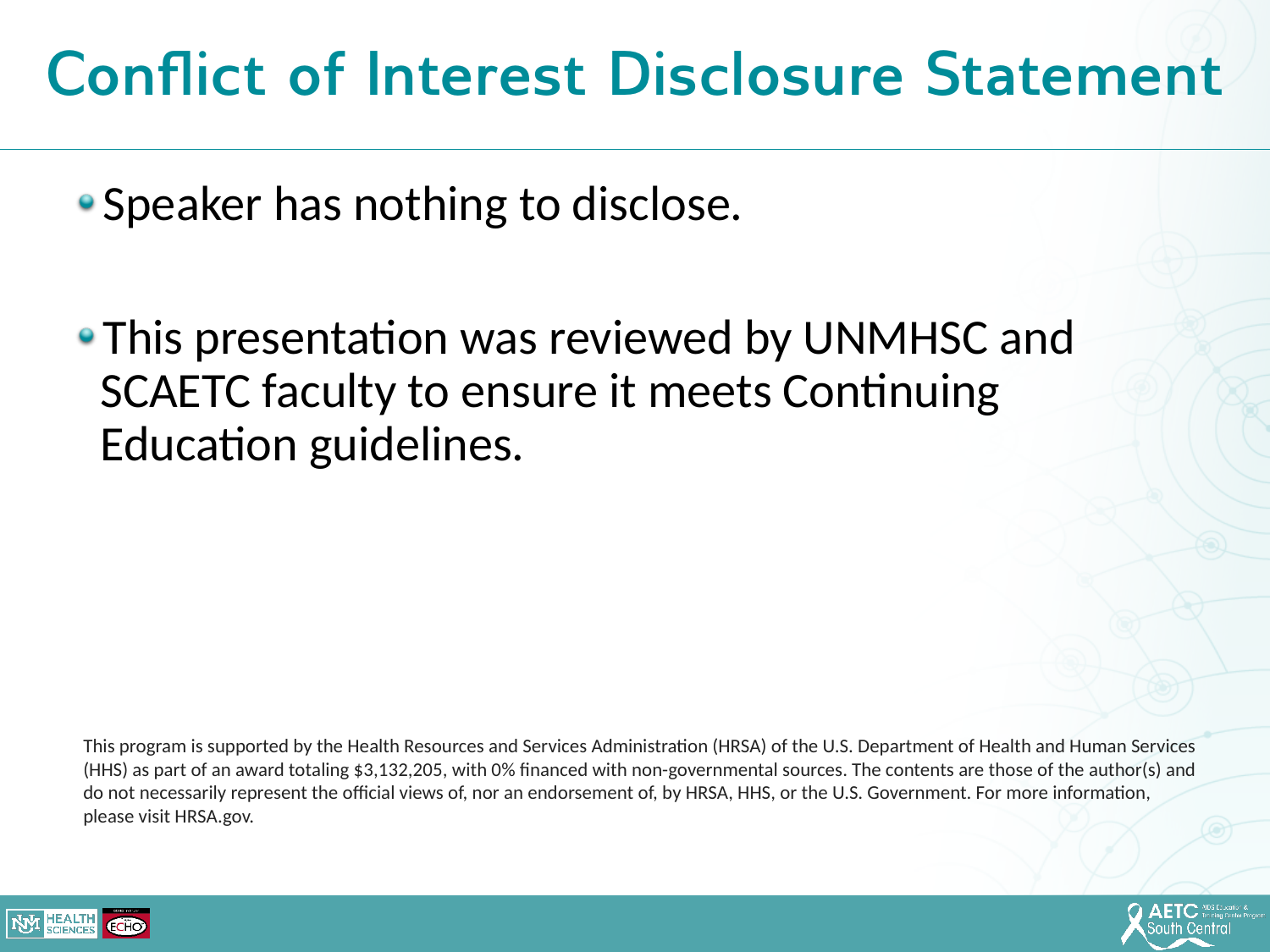

Conflict of Interest Disclosure Statement
Speaker has nothing to disclose.

This presentation was reviewed by UNMHSC and SCAETC faculty to ensure it meets Continuing Education guidelines.

This program is supported by the Health Resources and Services Administration (HRSA) of the U.S. Department of Health and Human Services (HHS) as part of an award totaling $3,132,205, with 0% financed with non-governmental sources. The contents are those of the author(s) and do not necessarily represent the official views of, nor an endorsement of, by HRSA, HHS, or the U.S. Government. For more information, please visit HRSA.gov.